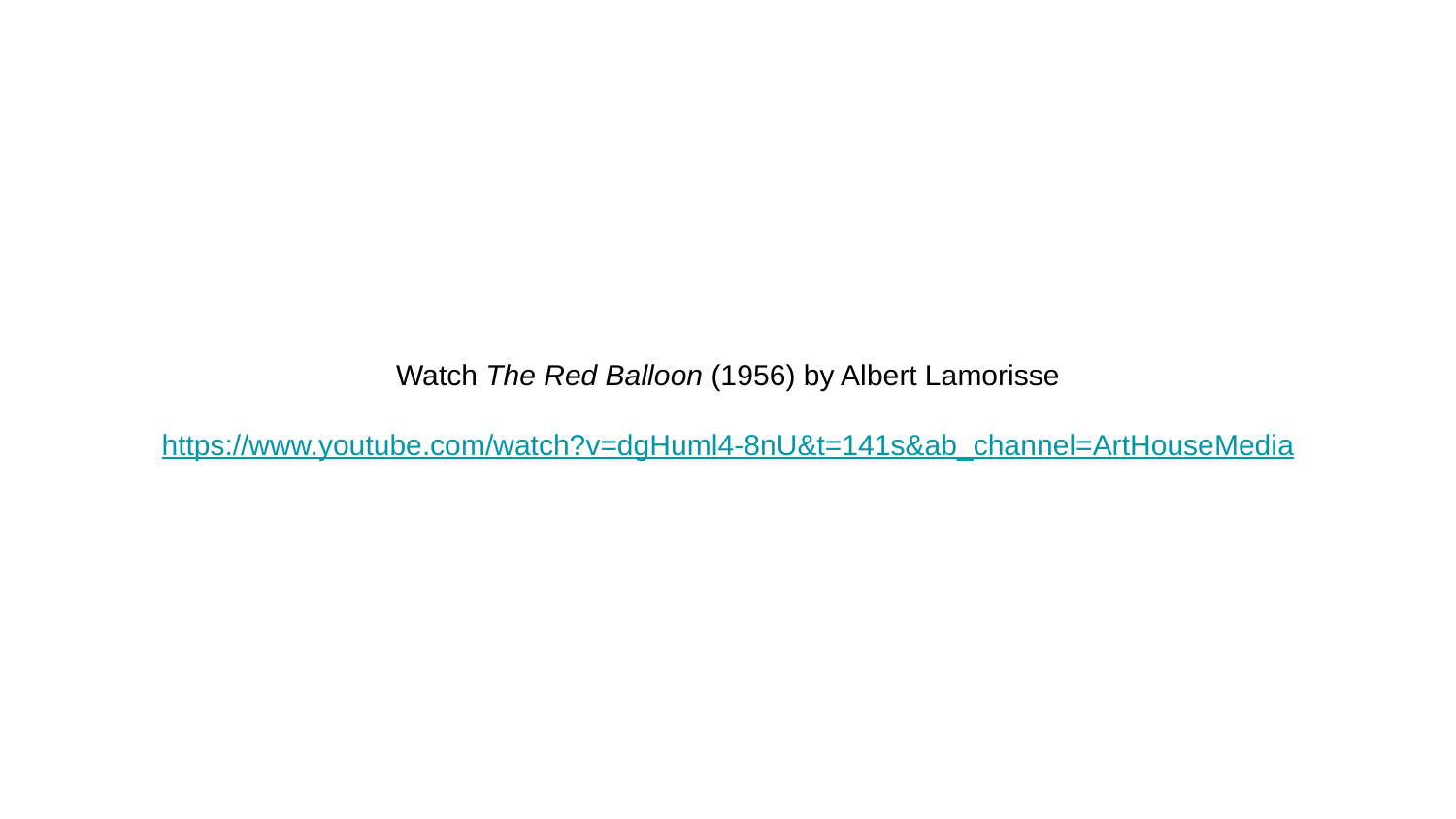

# Watch The Red Balloon (1956) by Albert Lamorisse

https://www.youtube.com/watch?v=dgHuml4-8nU&t=141s&ab_channel=ArtHouseMedia